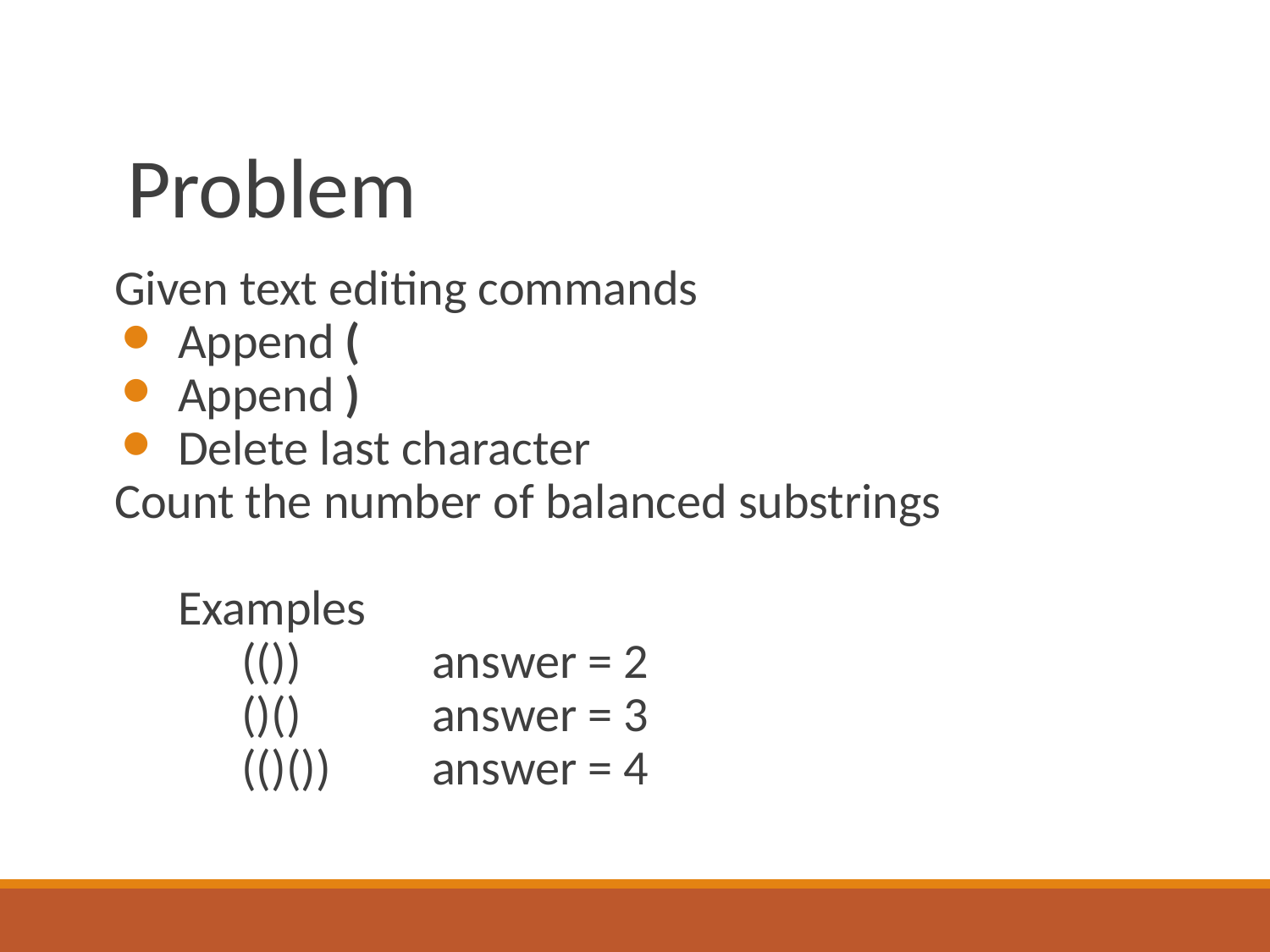

# Problem
Given text editing commands
Append (
Append )
Delete last character
Count the number of balanced substrings

Examples
(())		answer = 2
()()		answer = 3
(()())	answer = 4